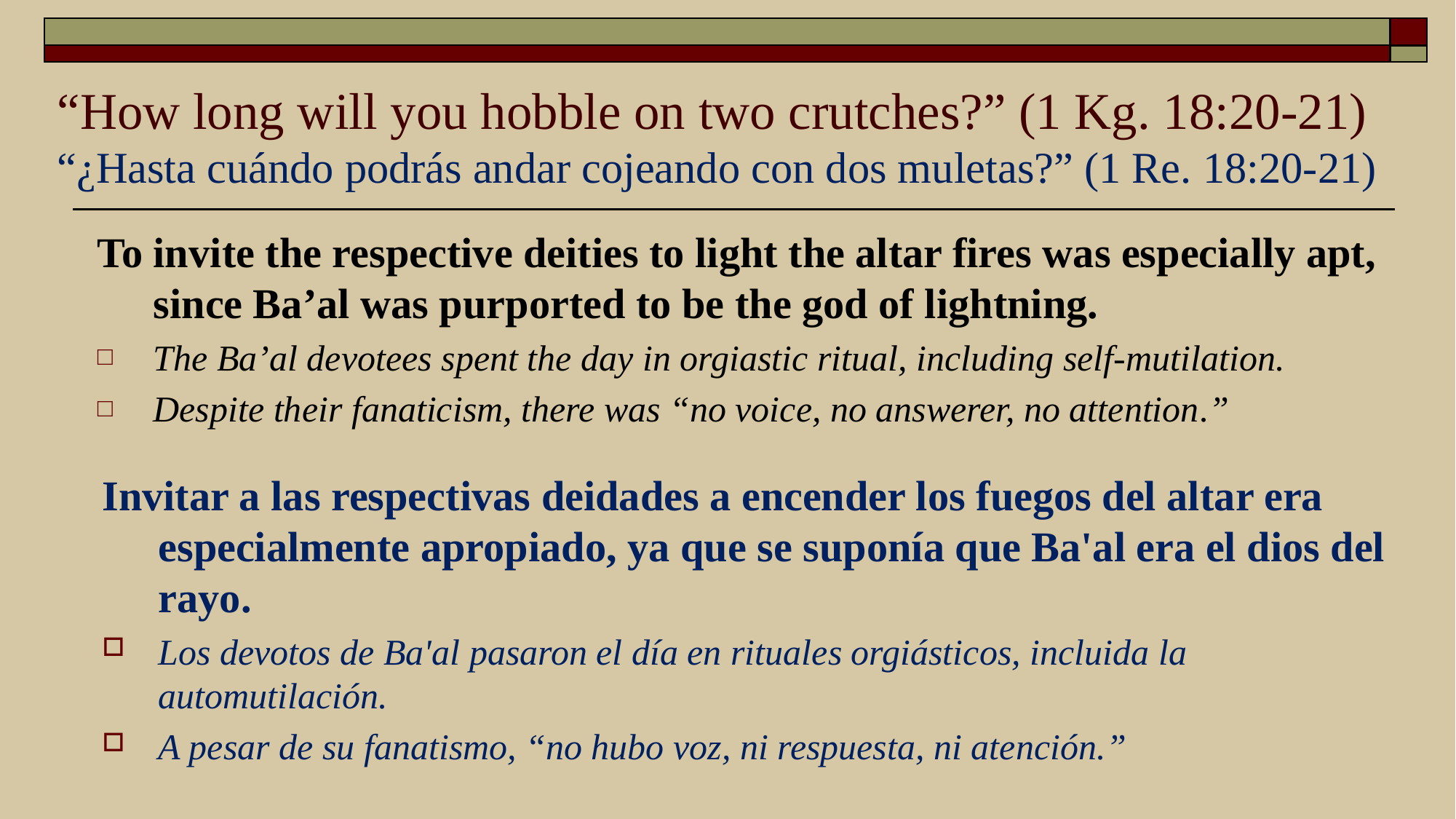

# “How long will you hobble on two crutches?” (1 Kg. 18:20-21) “¿Hasta cuándo podrás andar cojeando con dos muletas?” (1 Re. 18:20-21)
To invite the respective deities to light the altar fires was especially apt, since Ba’al was purported to be the god of lightning.
The Ba’al devotees spent the day in orgiastic ritual, including self-mutilation.
Despite their fanaticism, there was “no voice, no answerer, no attention.”
Invitar a las respectivas deidades a encender los fuegos del altar era especialmente apropiado, ya que se suponía que Ba'al era el dios del rayo.
Los devotos de Ba'al pasaron el día en rituales orgiásticos, incluida la automutilación.
A pesar de su fanatismo, “no hubo voz, ni respuesta, ni atención.”